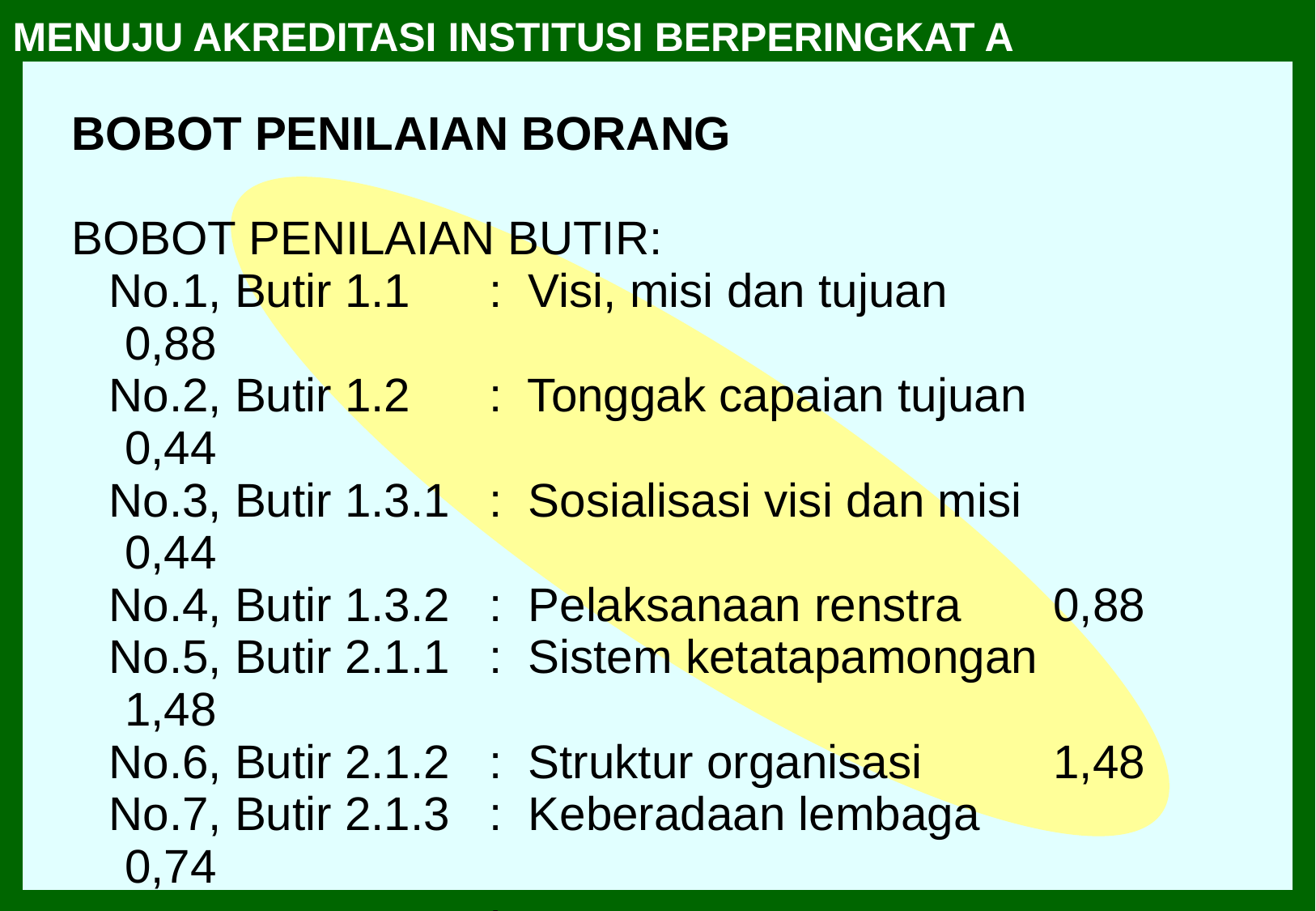

# MENUJU AKREDITASI INSTITUSI BERPERINGKAT A

BOBOT PENILAIAN BORANG

BOBOT PENILAIAN BUTIR:
    No.1, Butir 1.1	:  Visi, misi dan tujuan   	      0,88
    No.2, Butir 1.2	:  Tonggak capaian tujuan	      0,44
    No.3, Butir 1.3.1	:  Sosialisasi visi dan misi	      0,44
    No.4, Butir 1.3.2	:  Pelaksanaan renstra	      0,88
    No.5, Butir 2.1.1	:  Sistem ketatapamongan	      1,48
    No.6, Butir 2.1.2	:  Struktur organisasi	      1,48
    No.7, Butir 2.1.3	:  Keberadaan lembaga	      0,74
    ...	, ...		:  ...				         ...
    No.101, Butir 7.3.5 :  Kepuasan mitra kerja	      0,94
    _________________________________________ +
    J  u  m  l  a  h    					 100,00